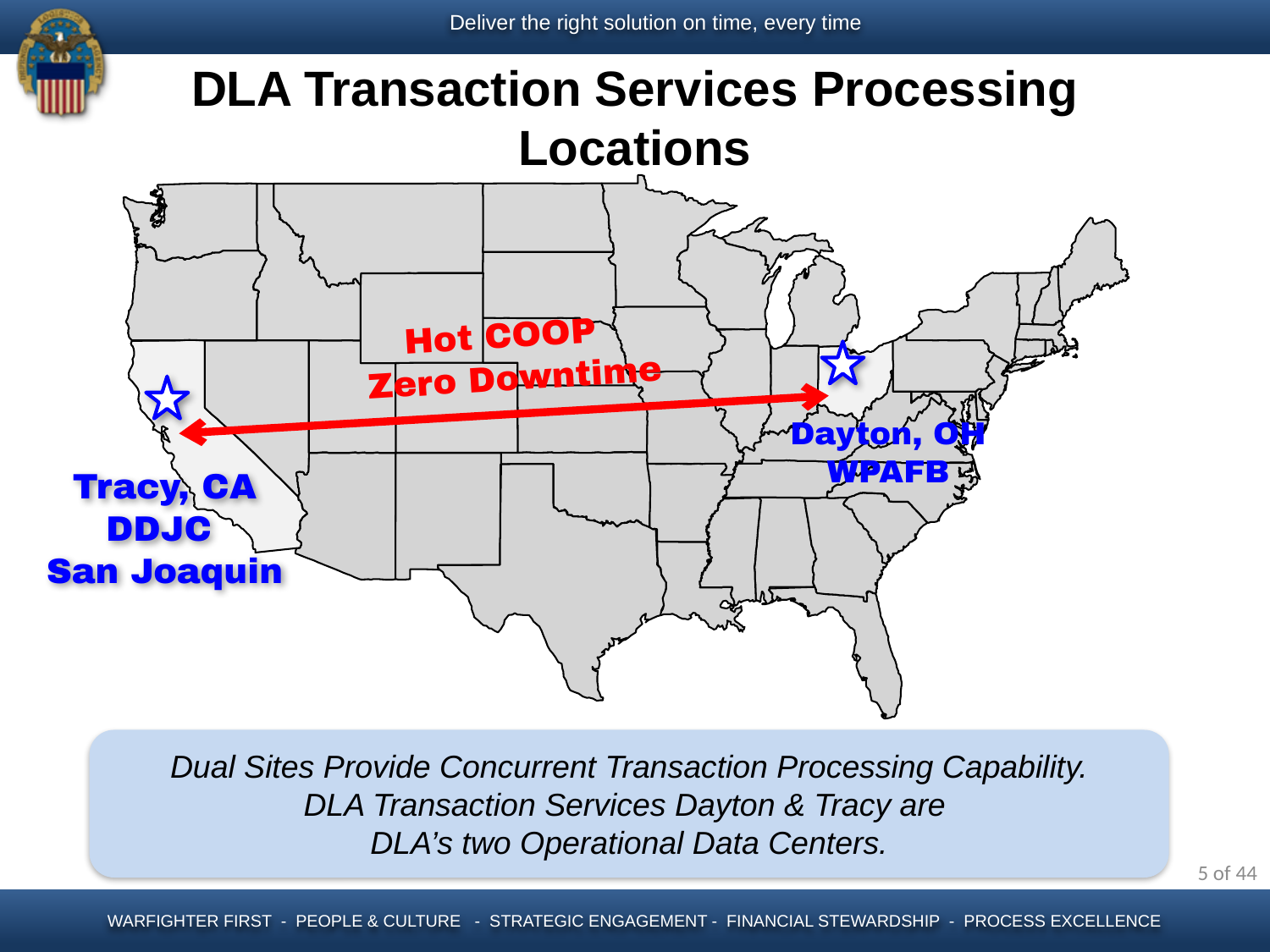

# DLA Transaction Services Processing Locations

Hot COOP
 Zero Downtime

Dayton, OH
WPAFB
Tracy, CA
DDJC
San Joaquin
Dual Sites Provide Concurrent Transaction Processing Capability.
DLA Transaction Services Dayton & Tracy are
DLA’s two Operational Data Centers.